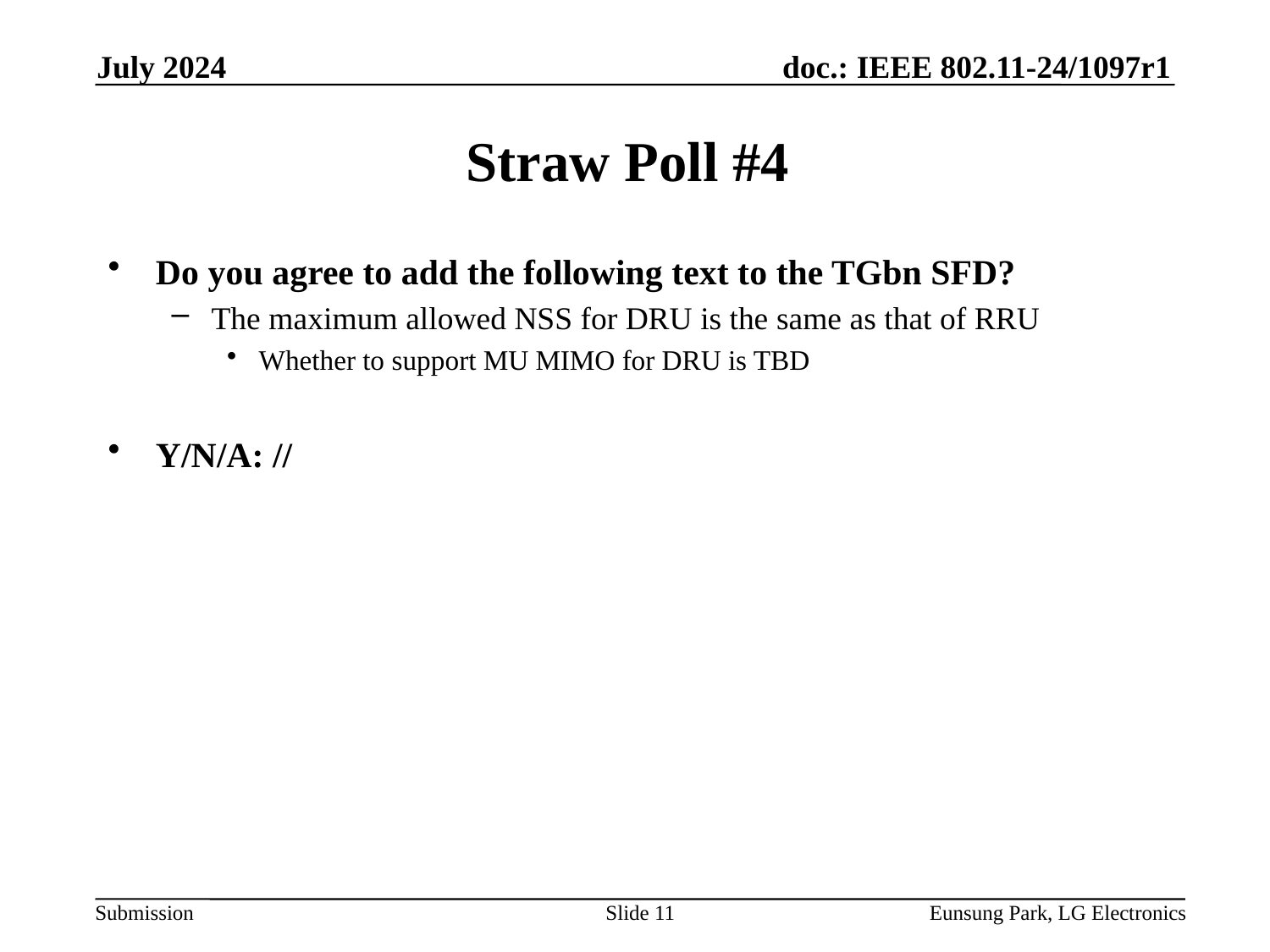

July 2024
# Straw Poll #4
Do you agree to add the following text to the TGbn SFD?
The maximum allowed NSS for DRU is the same as that of RRU
Whether to support MU MIMO for DRU is TBD

Y/N/A: //
Slide 11
Eunsung Park, LG Electronics